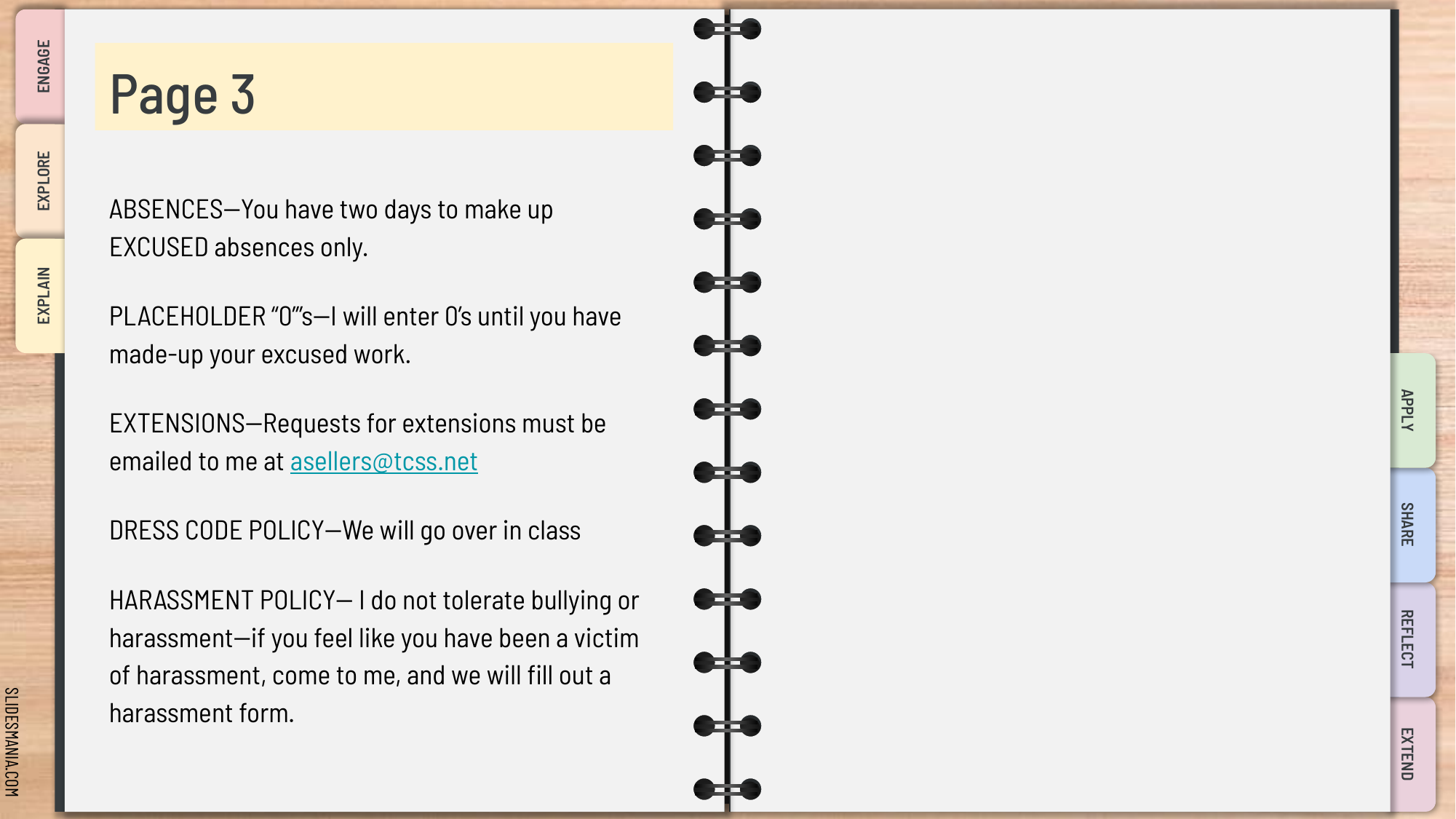

# Page 3

ABSENCES--You have two days to make up EXCUSED absences only.
PLACEHOLDER “0”’s--I will enter 0’s until you have made-up your excused work.
EXTENSIONS--Requests for extensions must be emailed to me at asellers@tcss.net
DRESS CODE POLICY--We will go over in class
HARASSMENT POLICY-- I do not tolerate bullying or harassment--if you feel like you have been a victim of harassment, come to me, and we will fill out a harassment form.